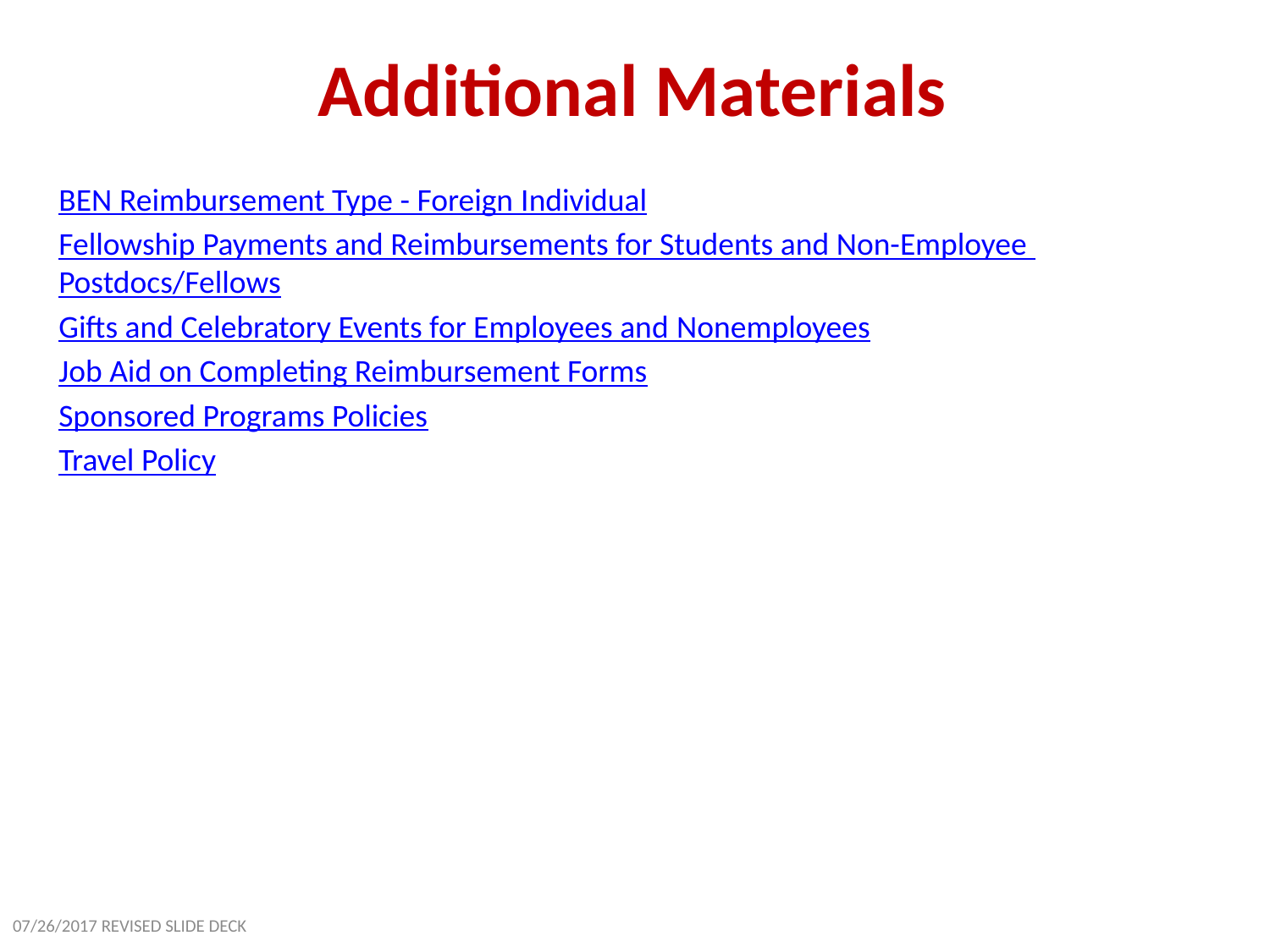

# Additional Materials
BEN Reimbursement Type - Foreign Individual
Fellowship Payments and Reimbursements for Students and Non-Employee Postdocs/Fellows
Gifts and Celebratory Events for Employees and Nonemployees
Job Aid on Completing Reimbursement Forms
Sponsored Programs Policies
Travel Policy

07/26/2017 REVISED SLIDE DECK